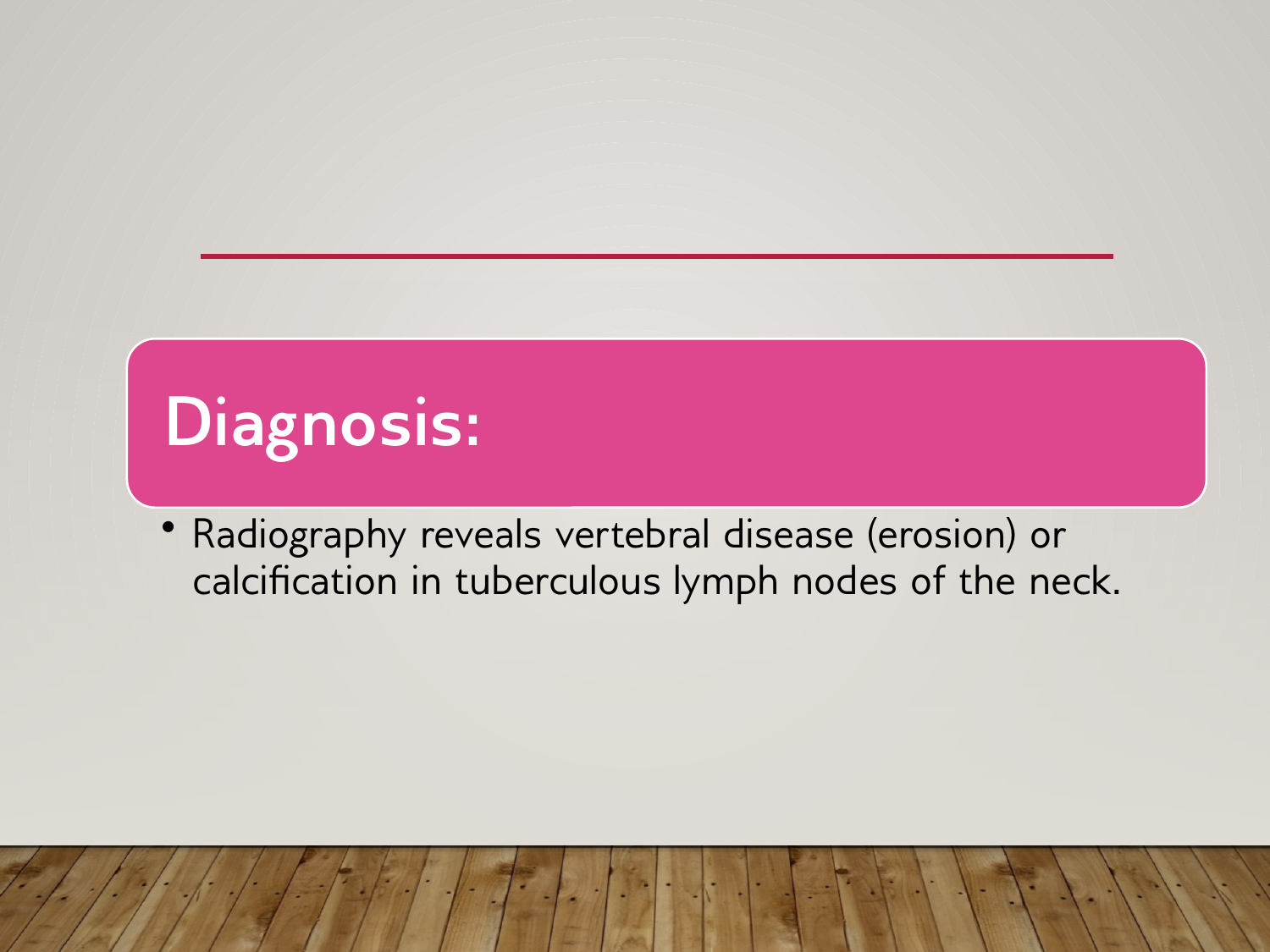

Diagnosis:
Radiography reveals vertebral disease (erosion) or calcification in tuberculous lymph nodes of the neck.